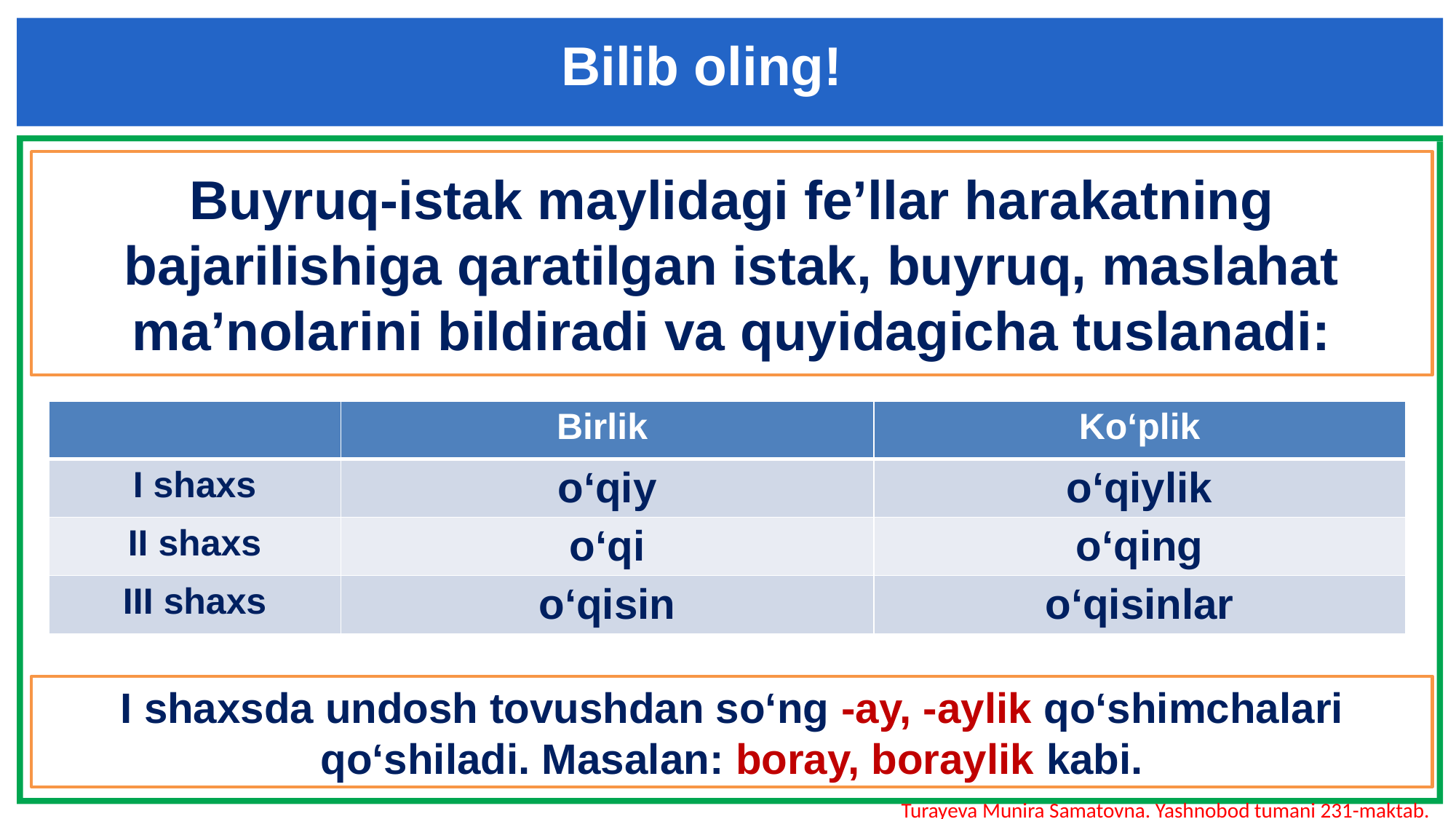

Bilib oling!

Buyruq-istak maylidagi fe’llar harakatning bajarilishiga qaratilgan istak, buyruq, maslahat ma’nolarini bildiradi va quyidagicha tuslanadi:

|  | Birlik | Ko‘plik |
| --- | --- | --- |
| I shaxs | o‘qiy | o‘qiylik |
| II shaxs | o‘qi | o‘qing |
| III shaxs | o‘qisin | o‘qisinlar |

I shaxsda undosh tovushdan so‘ng -ay, -aylik qo‘shimchalari qo‘shiladi. Masalan: boray, boraylik kabi.

Turayeva Munira Samatovna. Yashnobod tumani 231-maktab.